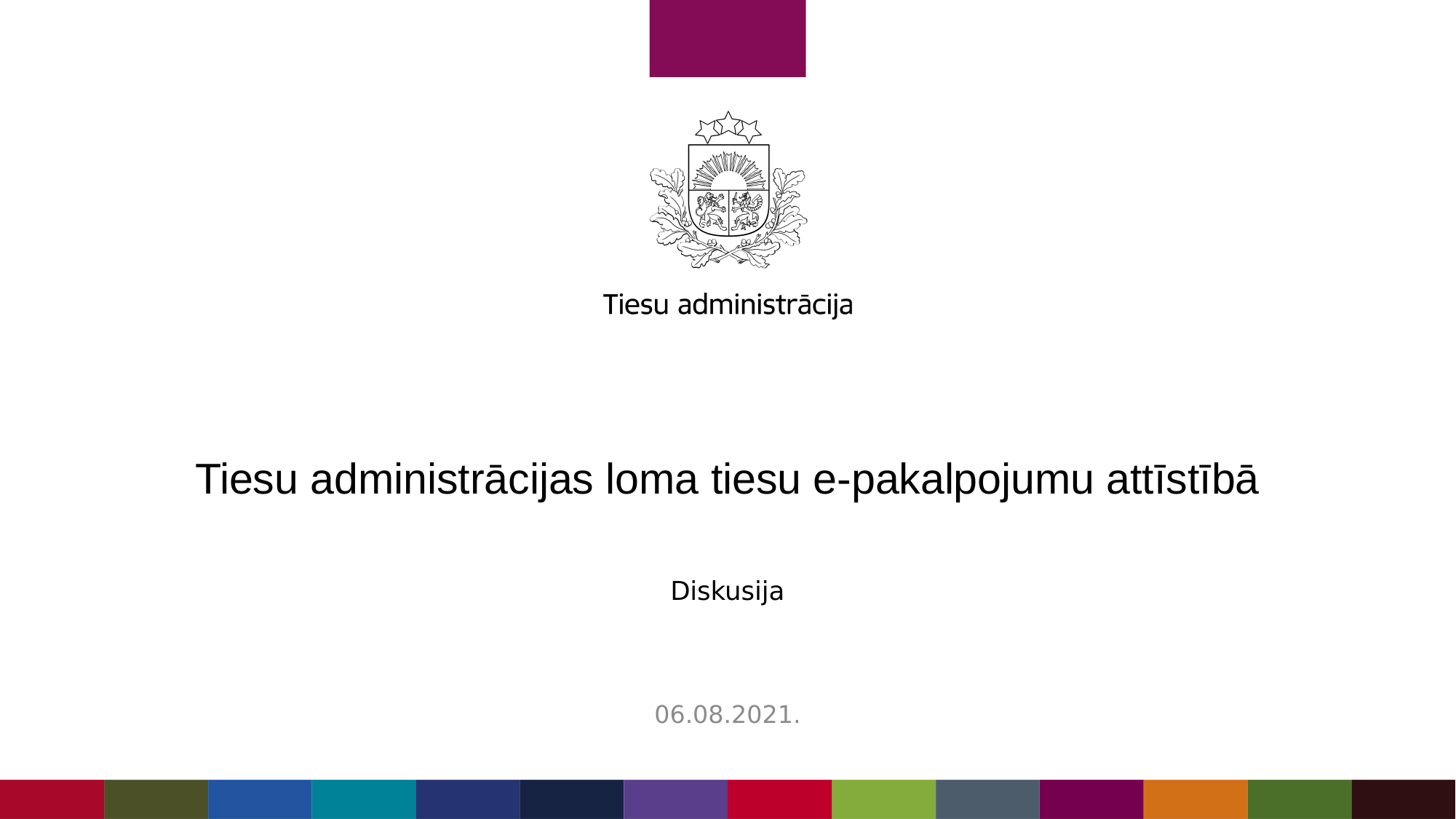

# Tiesu administrācijas loma tiesu e-pakalpojumu attīstībā
Diskusija
06.08.2021.